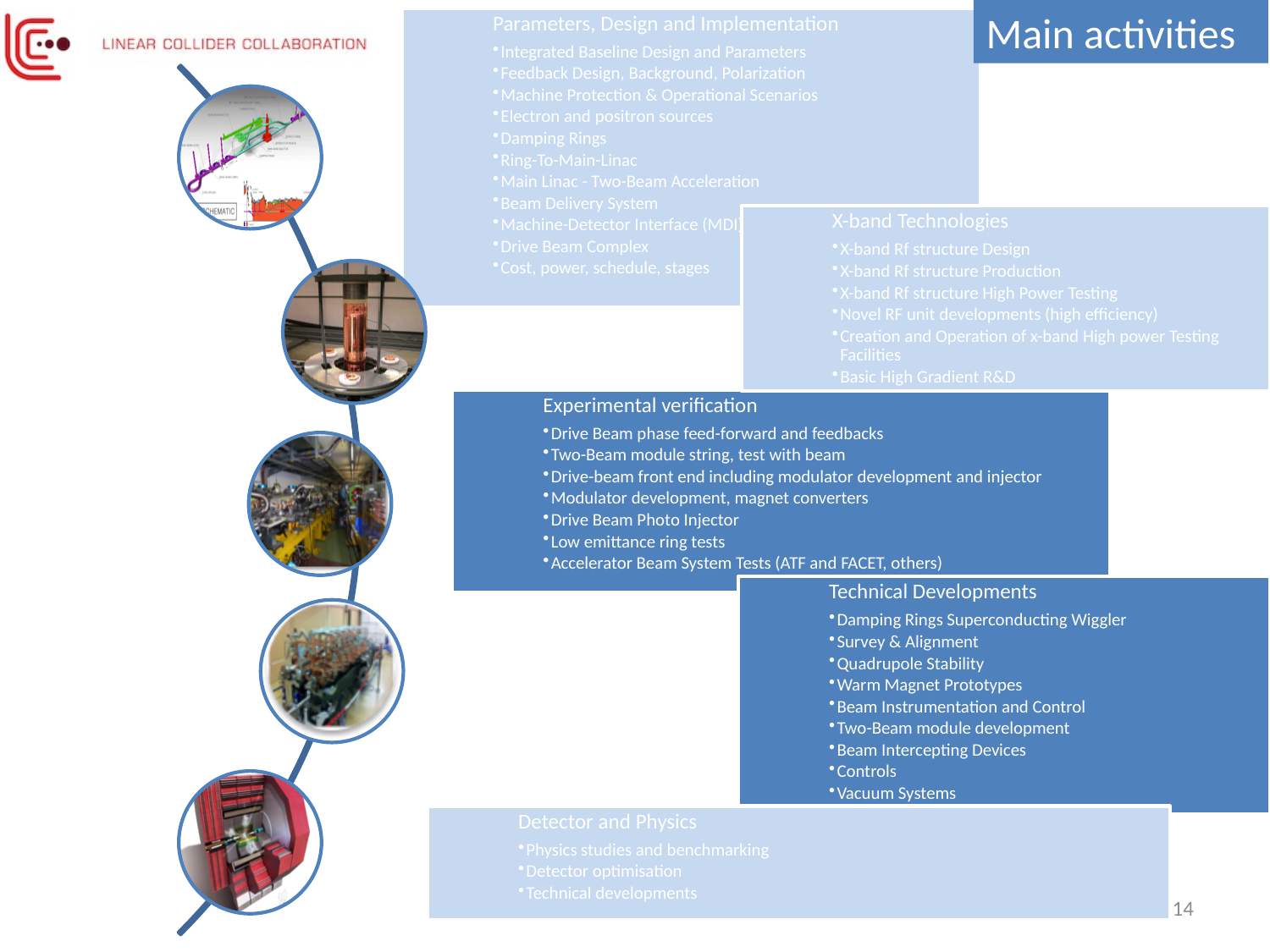

Main activities
Parameters, Design and Implementation
Integrated Baseline Design and Parameters
Feedback Design, Background, Polarization
Machine Protection & Operational Scenarios
Electron and positron sources
Damping Rings
Ring-To-Main-Linac
Main Linac - Two-Beam Acceleration
Beam Delivery System
Machine-Detector Interface (MDI) activities
Drive Beam Complex
Cost, power, schedule, stages
Experimental verification
Drive Beam phase feed-forward and feedbacks
Two-Beam module string, test with beam
Drive-beam front end including modulator development and injector
Modulator development, magnet converters
Drive Beam Photo Injector
Low emittance ring tests
Accelerator Beam System Tests (ATF and FACET, others)
X-band Technologies
X-band Rf structure Design
X-band Rf structure Production
X-band Rf structure High Power Testing
Novel RF unit developments (high efficiency)
Creation and Operation of x-band High power Testing Facilities
Basic High Gradient R&D
Technical Developments
Damping Rings Superconducting Wiggler
Survey & Alignment
Quadrupole Stability
Warm Magnet Prototypes
Beam Instrumentation and Control
Two-Beam module development
Beam Intercepting Devices
Controls
Vacuum Systems
Beam Transport Equipment
Detector and Physics
Physics studies and benchmarking
Detector optimisation
Technical developments
14